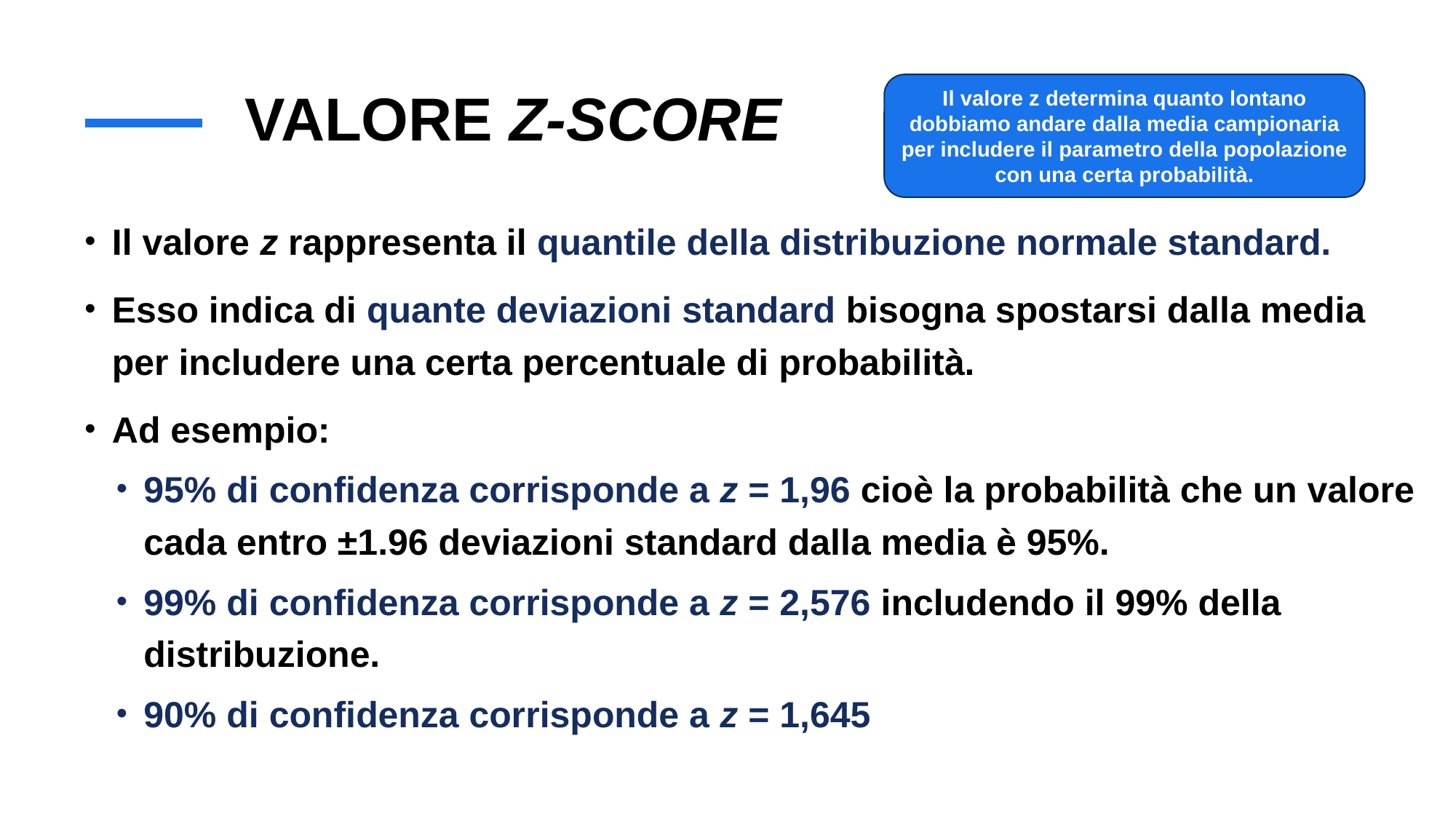

# VALORE Z-SCORE
Il valore z determina quanto lontano dobbiamo andare dalla media campionaria per includere il parametro della popolazione con una certa probabilità.
Il valore z rappresenta il quantile della distribuzione normale standard.
Esso indica di quante deviazioni standard bisogna spostarsi dalla media per includere una certa percentuale di probabilità.
Ad esempio:
95% di confidenza corrisponde a z = 1,96 cioè la probabilità che un valore cada entro ±1.96 deviazioni standard dalla media è 95%.
99% di confidenza corrisponde a z = 2,576 includendo il 99% della distribuzione.
90% di confidenza corrisponde a z = 1,645